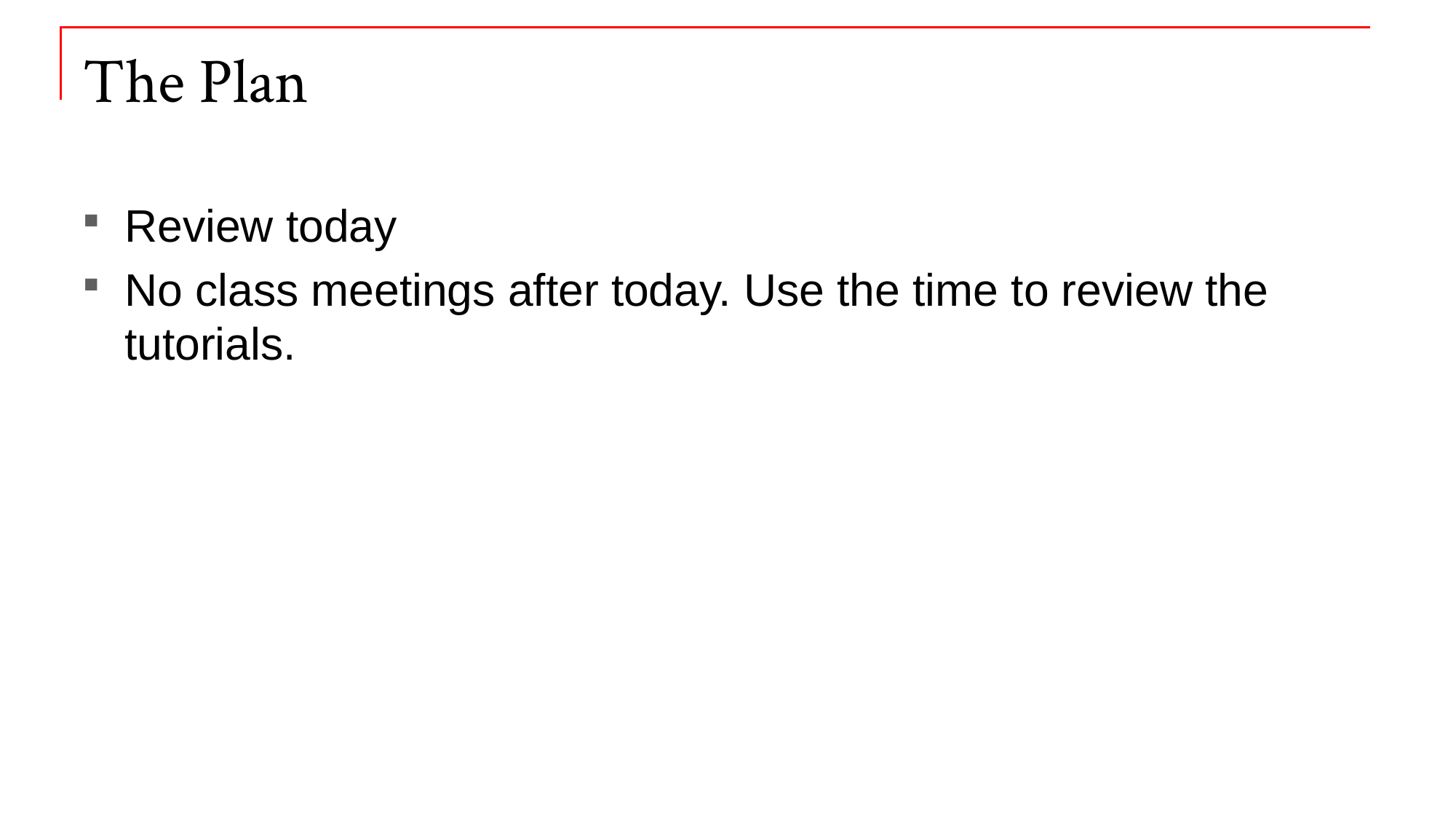

# The Plan
Review today
No class meetings after today. Use the time to review the tutorials.